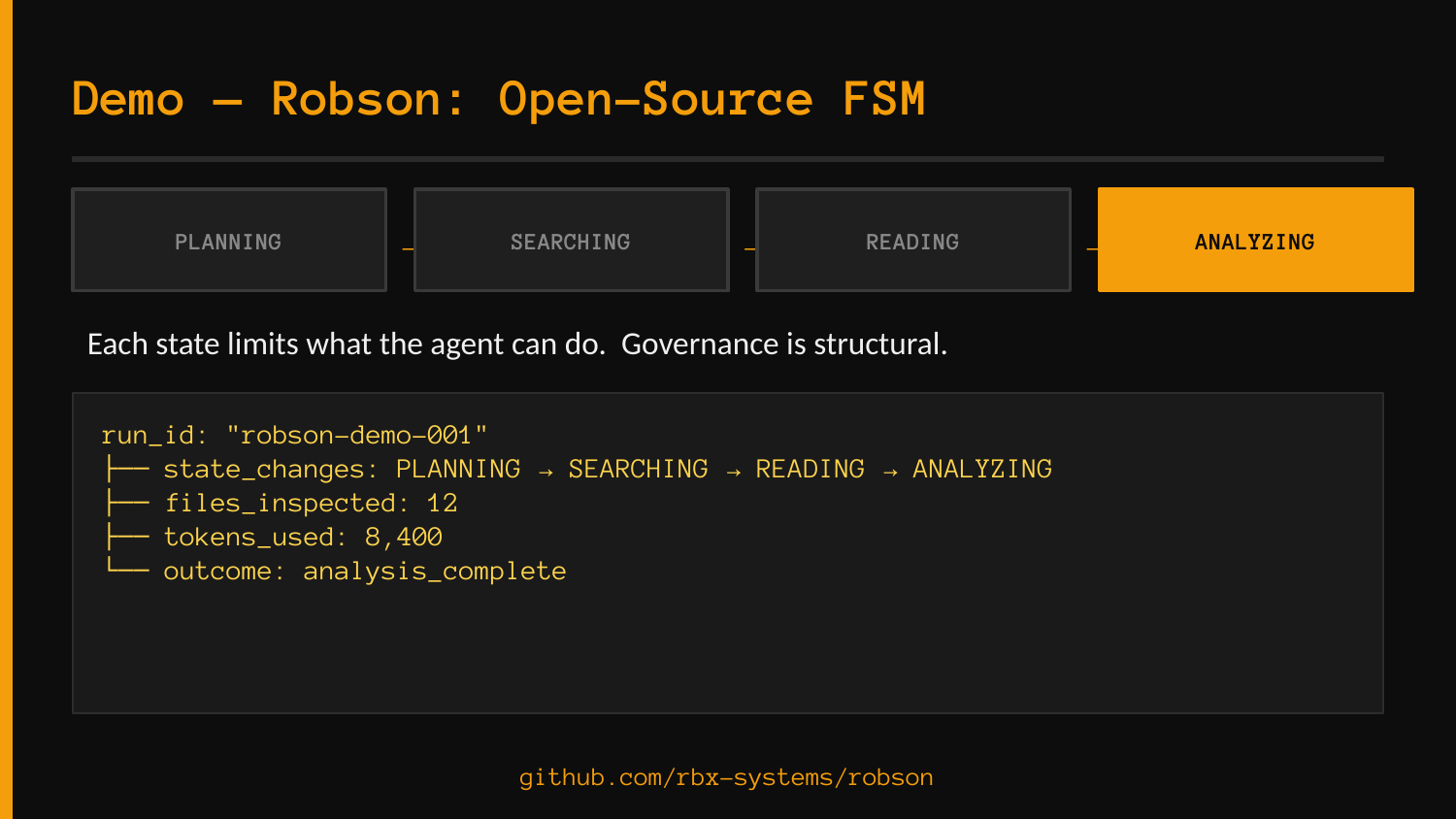

Demo — Robson: Open-Source FSM

PLANNING
SEARCHING
READING
ANALYZING
→
→
→
Each state limits what the agent can do.  Governance is structural.

run_id: "robson-demo-001"
├── state_changes: PLANNING → SEARCHING → READING → ANALYZING
├── files_inspected: 12
├── tokens_used: 8,400
└── outcome: analysis_complete
github.com/rbx-systems/robson